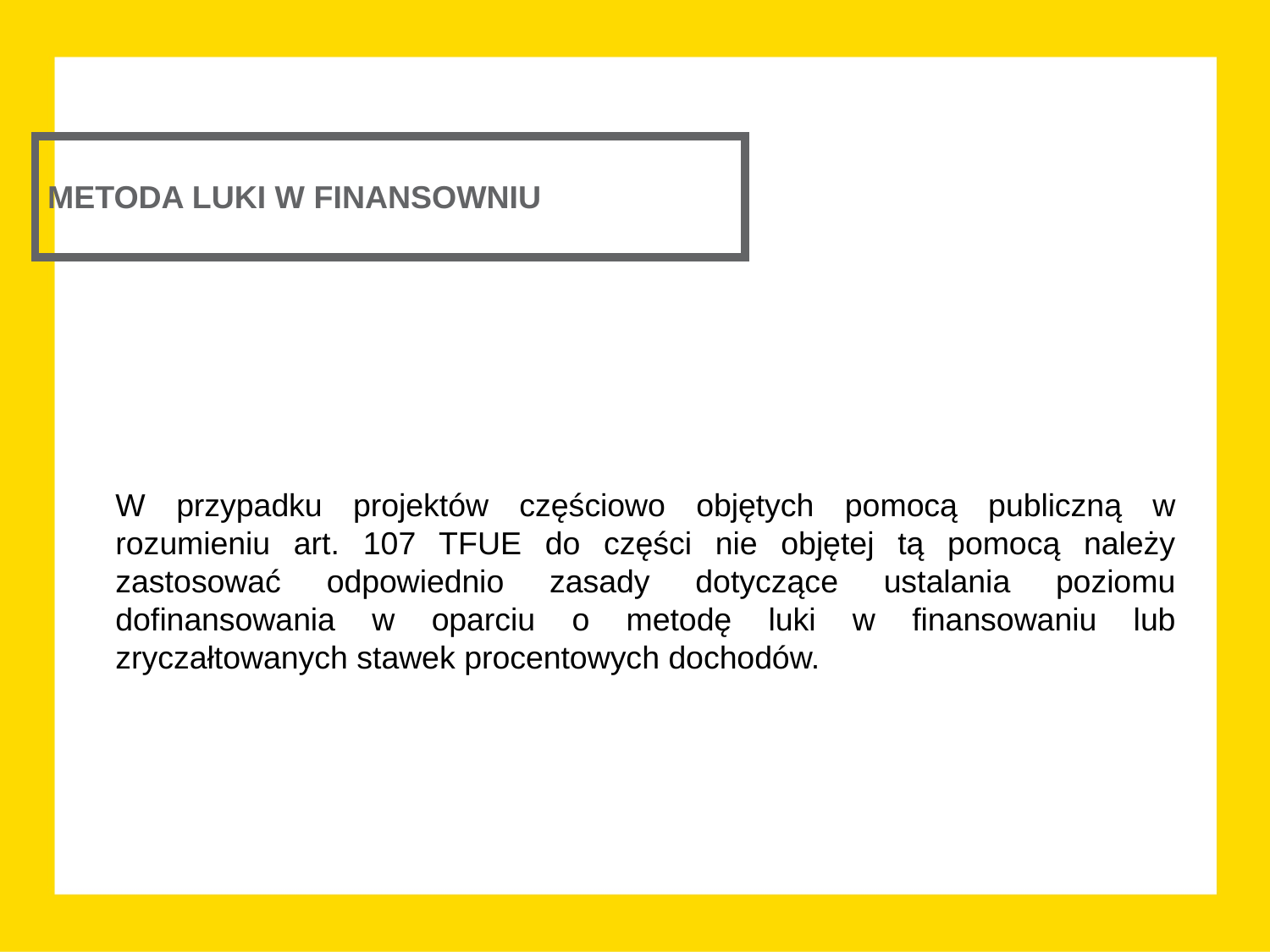

METODA LUKI W FINANSOWNIU

W przypadku projektów częściowo objętych pomocą publiczną w rozumieniu art. 107 TFUE do części nie objętej tą pomocą należy zastosować odpowiednio zasady dotyczące ustalania poziomu dofinansowania w oparciu o metodę luki w finansowaniu lub zryczałtowanych stawek procentowych dochodów.